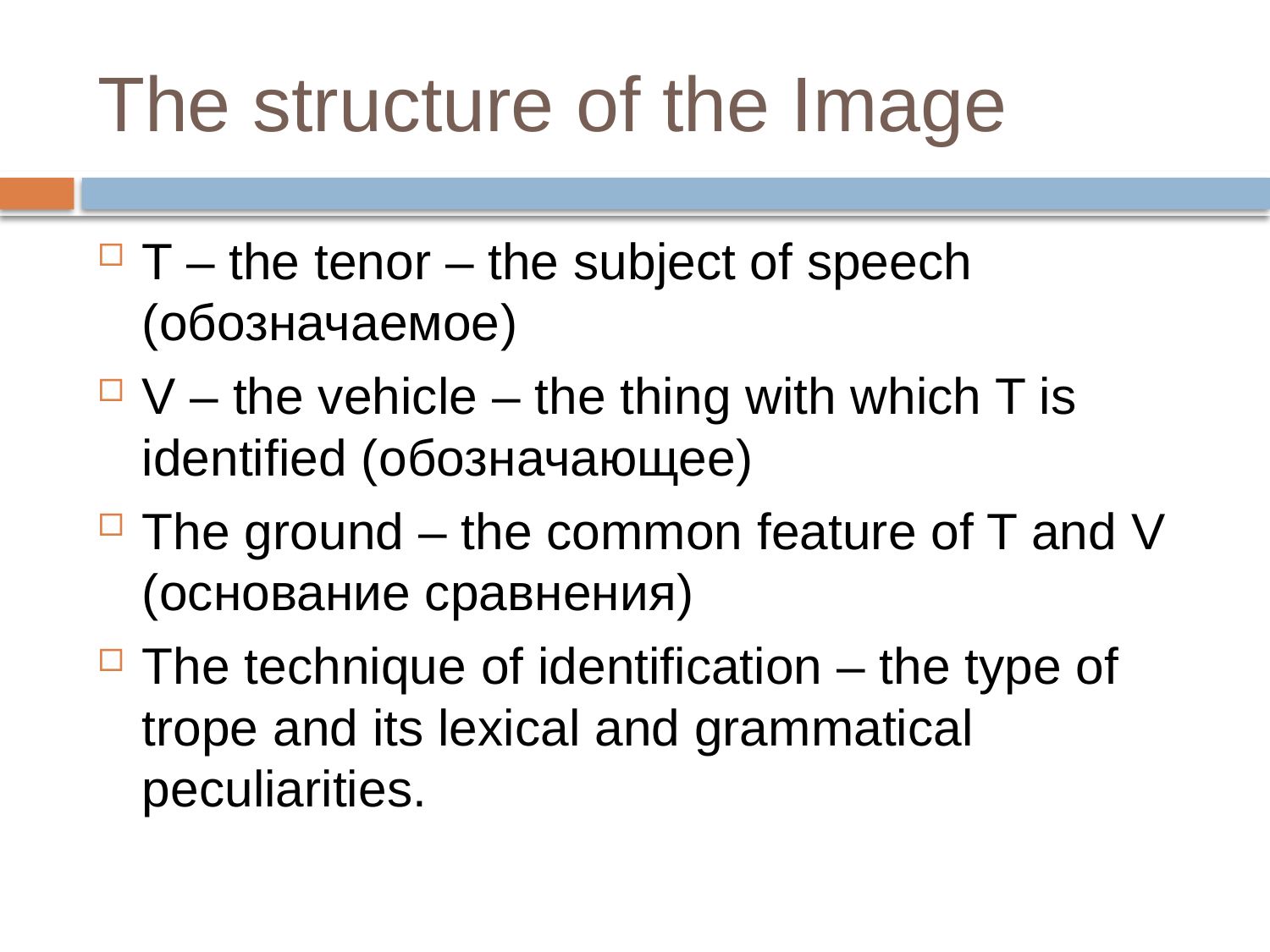

# The structure of the Image
T – the tenor – the subject of speech (обозначаемое)
V – the vehicle – the thing with which T is identified (обозначающее)
The ground – the common feature of T and V (основание сравнения)
The technique of identification – the type of trope and its lexical and grammatical peculiarities.